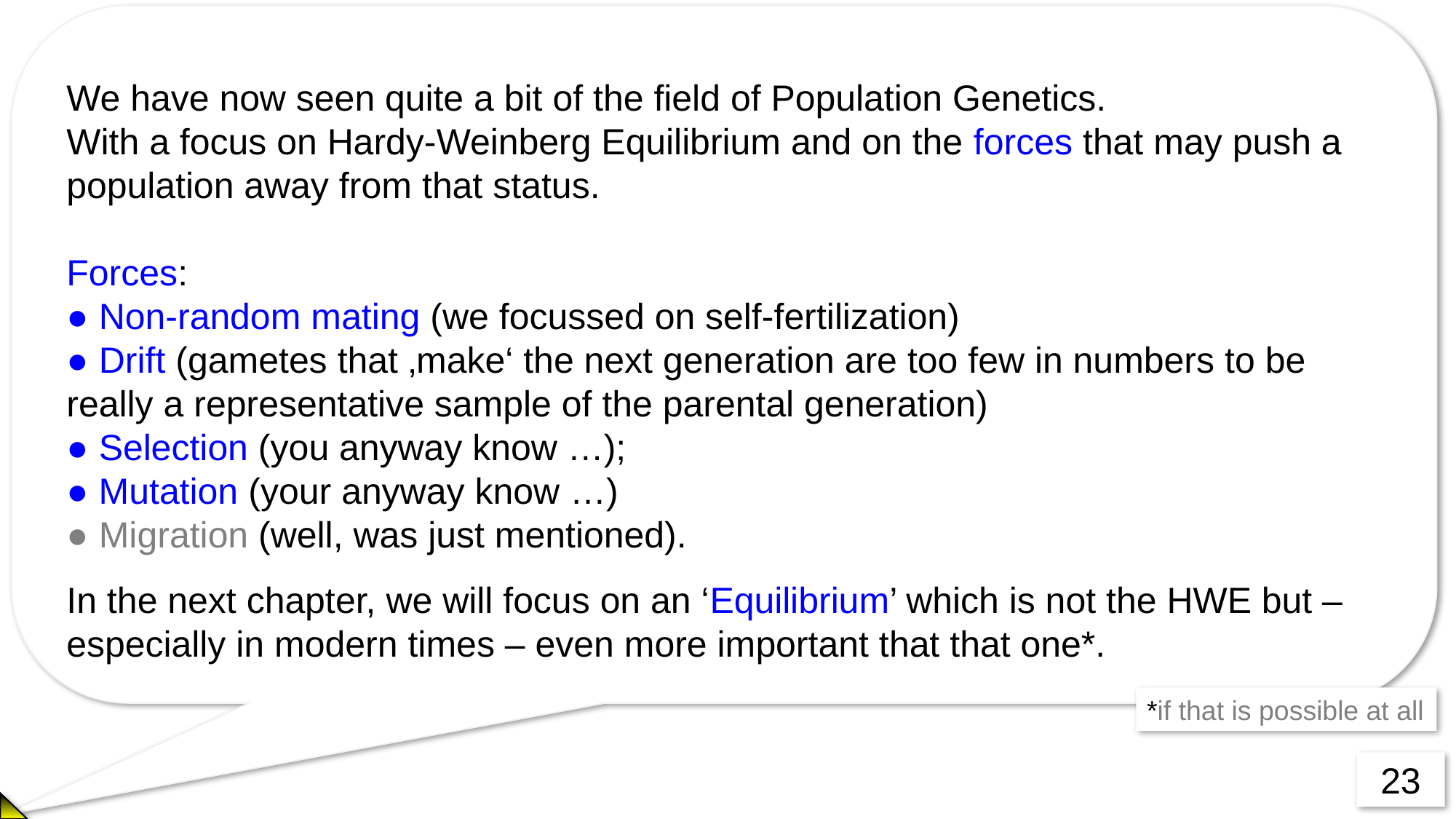

We have now seen quite a bit of the field of Population Genetics.
With a focus on Hardy-Weinberg Equilibrium and on the forces that may push a population away from that status.

Forces:
● Non-random mating (we focussed on self-fertilization)
● Drift (gametes that ‚make‘ the next generation are too few in numbers to be really a representative sample of the parental generation)
● Selection (you anyway know …);
● Mutation (your anyway know …)
● Migration (well, was just mentioned).

In the next chapter, we will focus on an ‘Equilibrium’ which is not the HWE but – especially in modern times – even more important that that one*.
*if that is possible at all
23